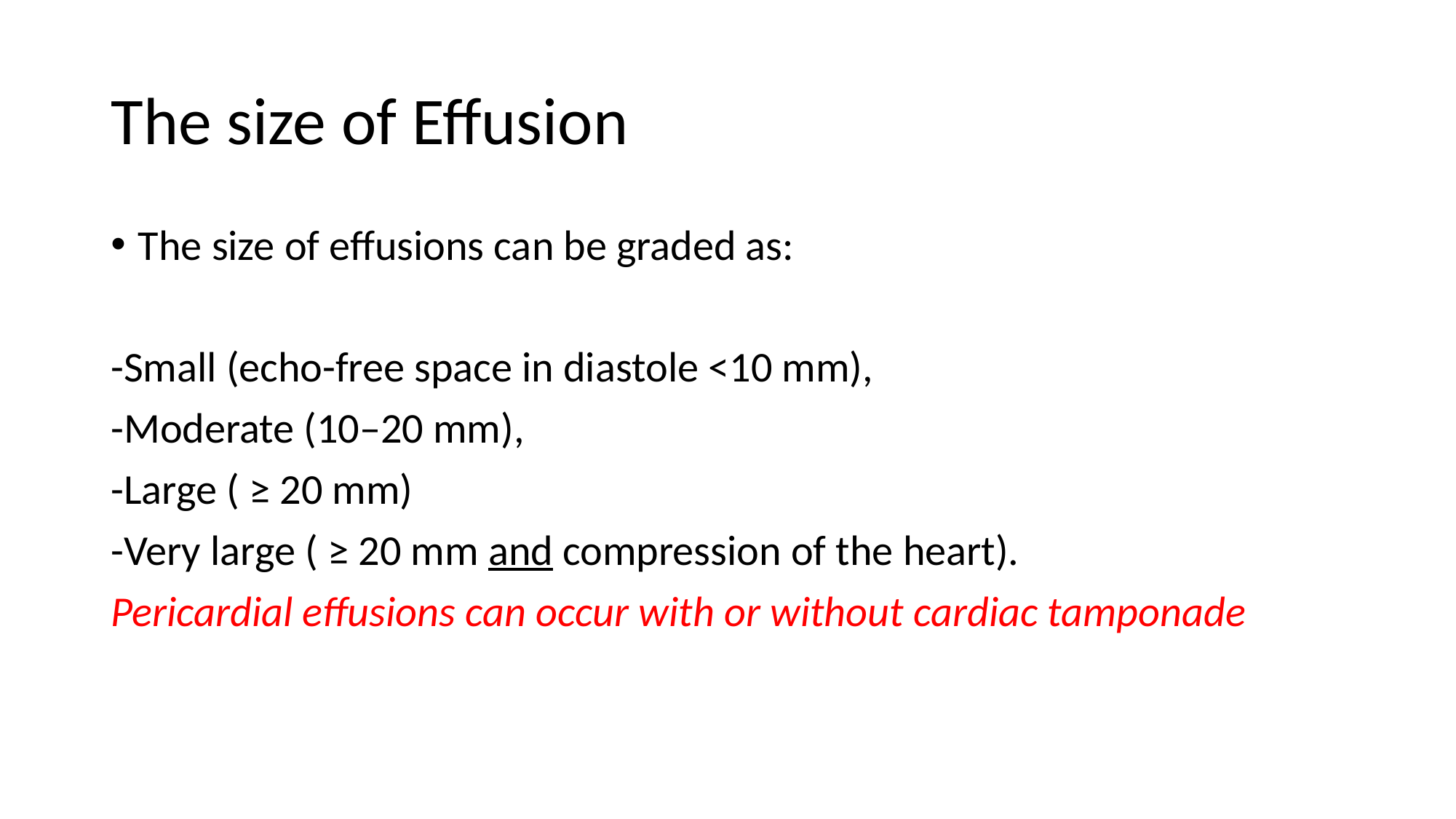

# The size of Effusion
The size of effusions can be graded as:

-Small (echo-free space in diastole <10 mm),
-Moderate (10–20 mm),
-Large ( ≥ 20 mm)
-Very large ( ≥ 20 mm and compression of the heart).
Pericardial effusions can occur with or without cardiac tamponade